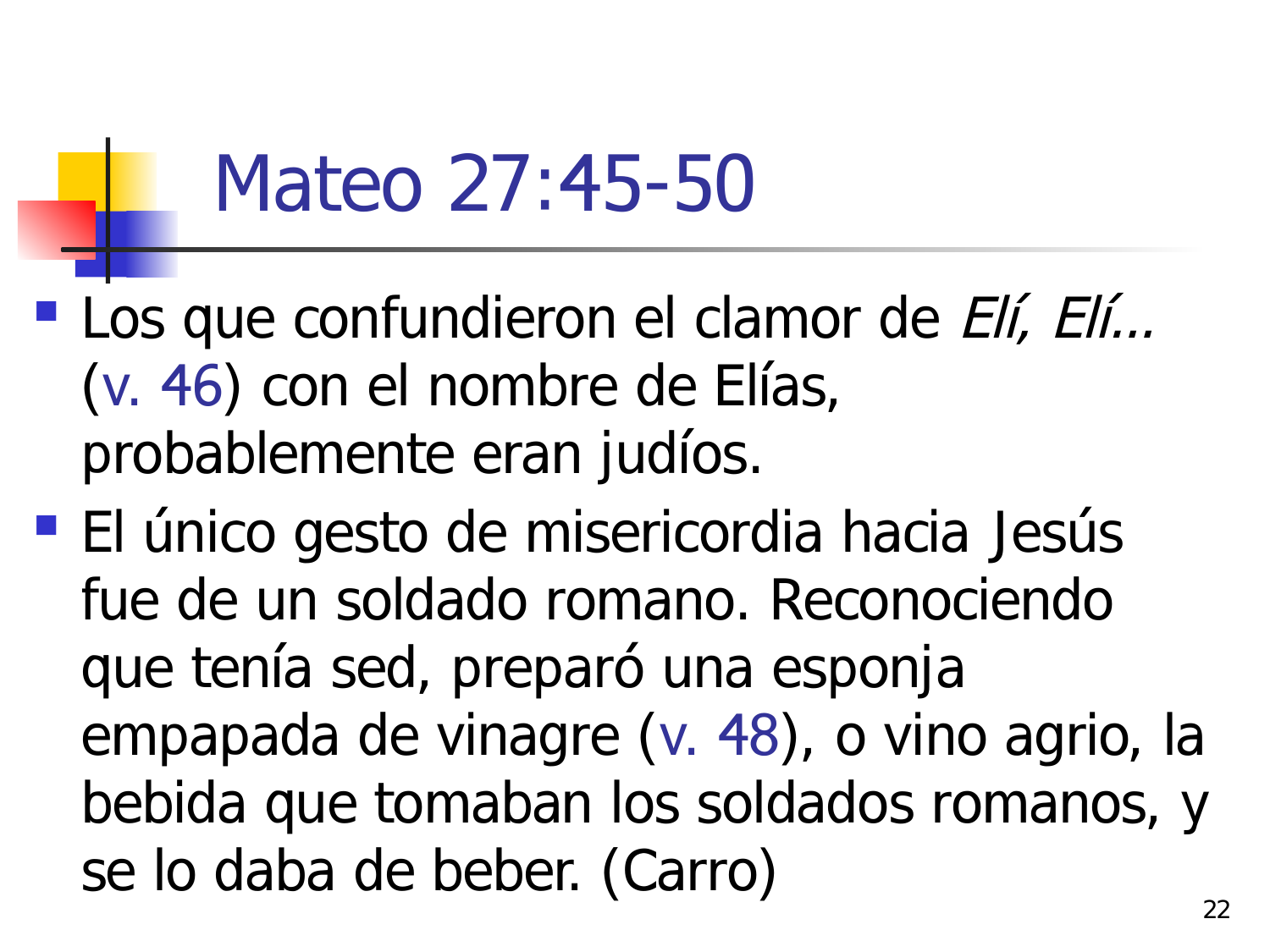

# Mateo 27:45-50
Los que confundieron el clamor de Elí, Elí… (v. 46) con el nombre de Elías, probablemente eran judíos.
El único gesto de misericordia hacia Jesús fue de un soldado romano. Reconociendo que tenía sed, preparó una esponja empapada de vinagre (v. 48), o vino agrio, la bebida que tomaban los soldados romanos, y se lo daba de beber. (Carro)
22